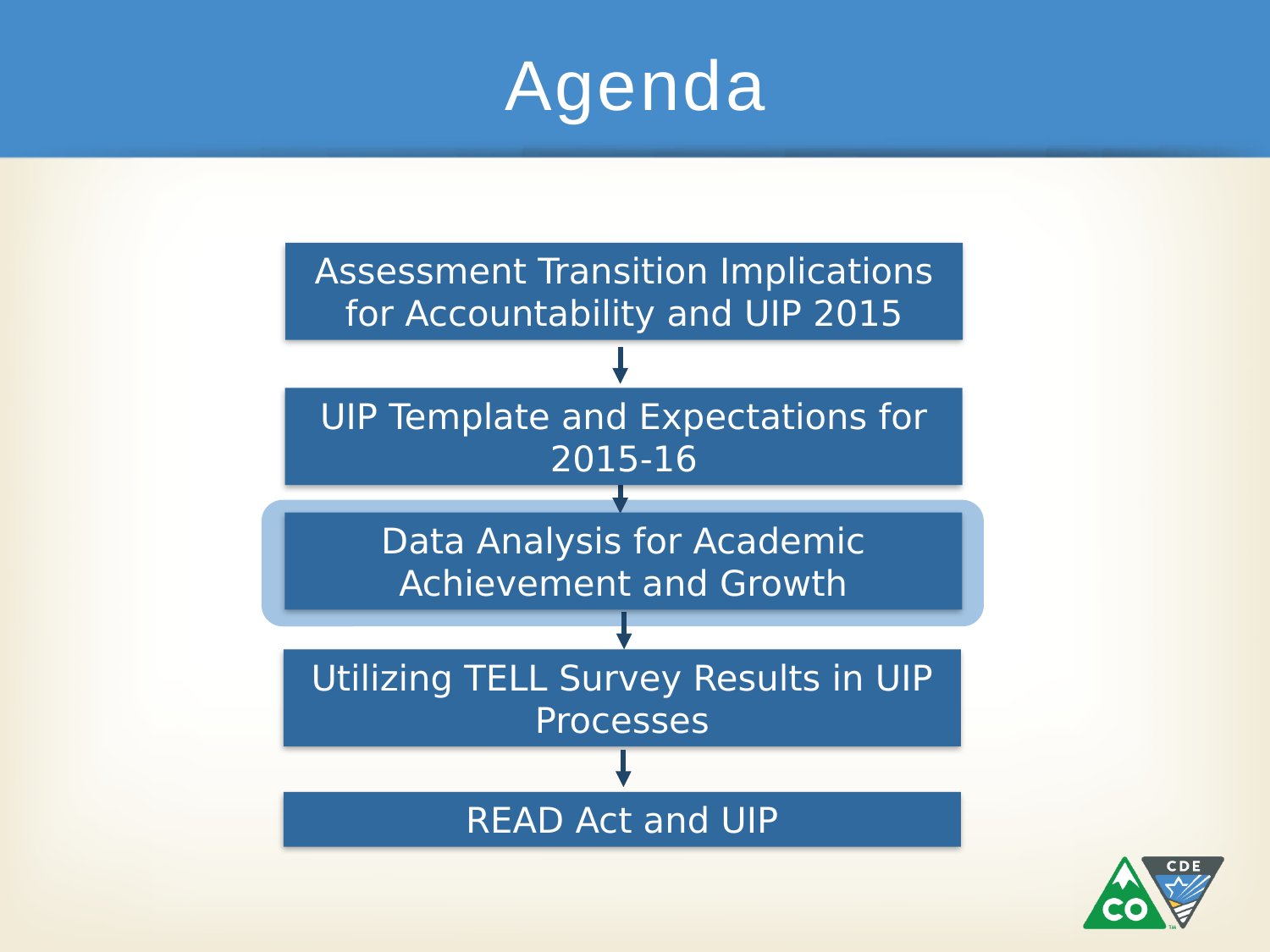

# Agenda
Assessment Transition Implications for Accountability and UIP 2015
UIP Template and Expectations for 2015-16

Data Analysis for Academic Achievement and Growth
Utilizing TELL Survey Results in UIP Processes
READ Act and UIP